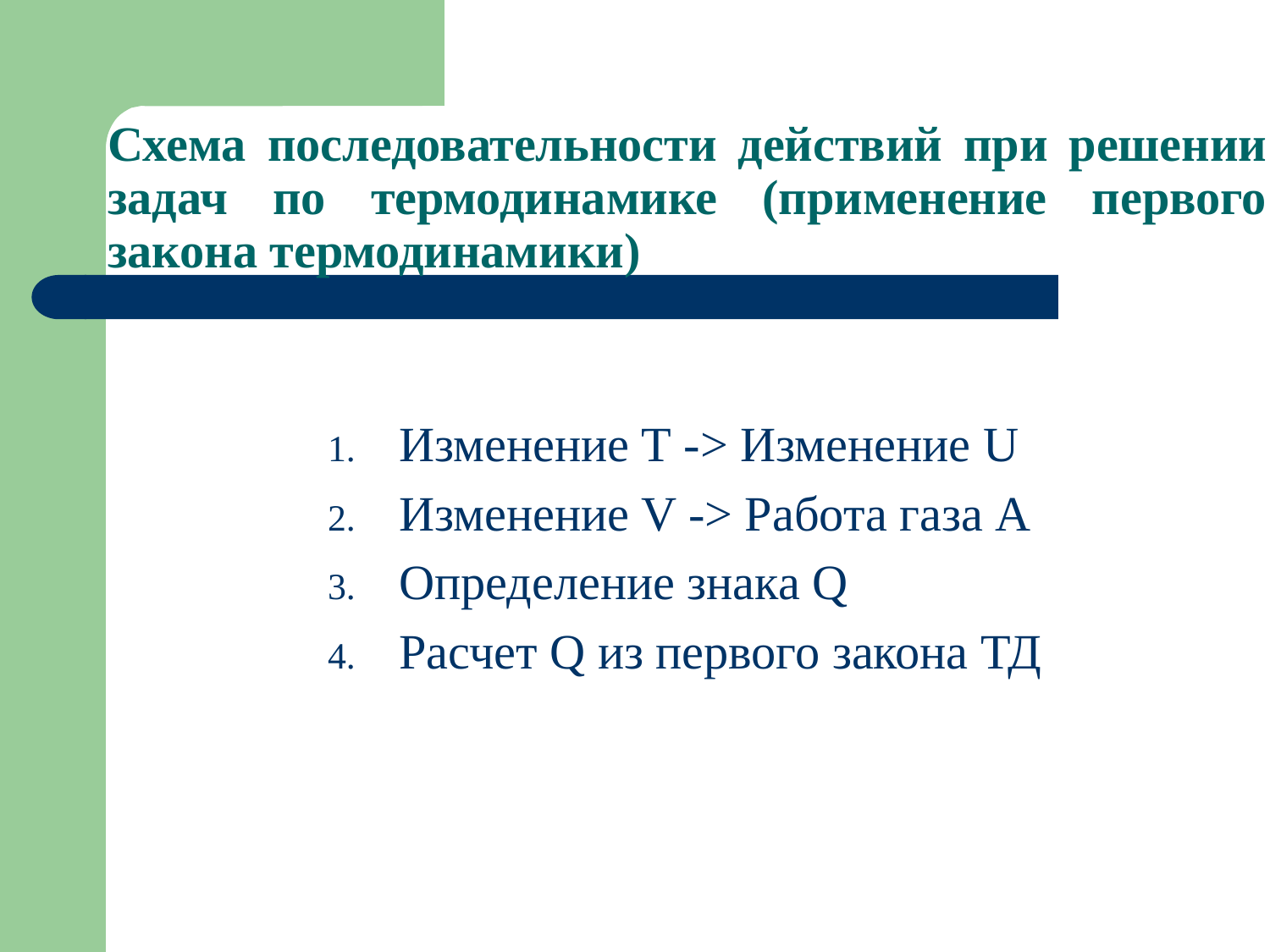

# Схема последовательности действий при решении задач по термодинамике (применение первого закона термодинамики)
Изменение Т -> Изменение U
Изменение V -> Работа газа А
Определение знака Q
Расчет Q из первого закона ТД